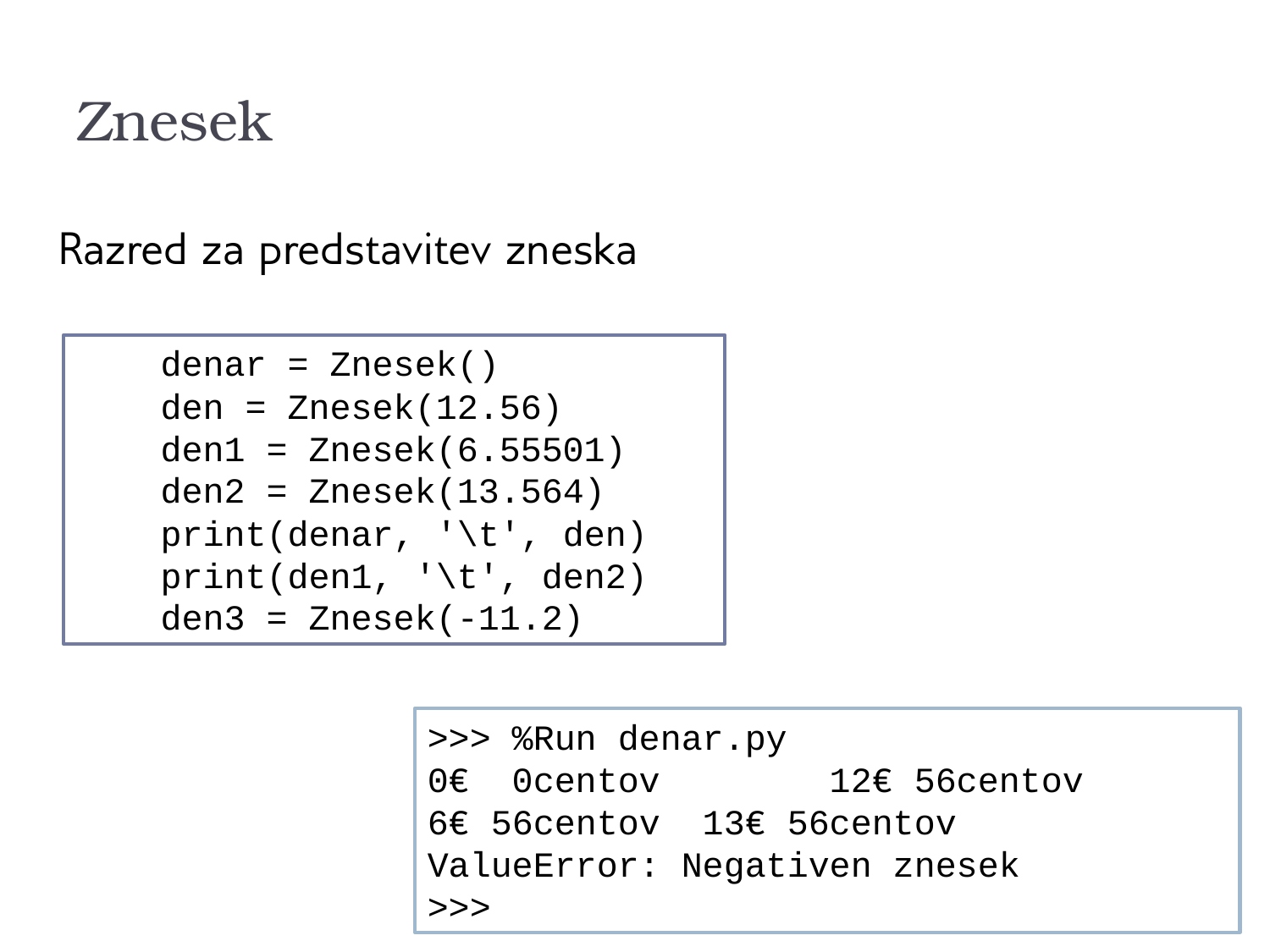

# Znesek
Razred za predstavitev zneska

    denar = Znesek()
    den = Znesek(12.56)
    den1 = Znesek(6.55501)
    den2 = Znesek(13.564)
    print(denar, '\t', den)
    print(den1, '\t', den2)
    den3 = Znesek(-11.2)
>>> %Run denar.py
0€  0centov 	 12€ 56centov
6€ 56centov 	 13€ 56centov
ValueError: Negativen znesek
>>>